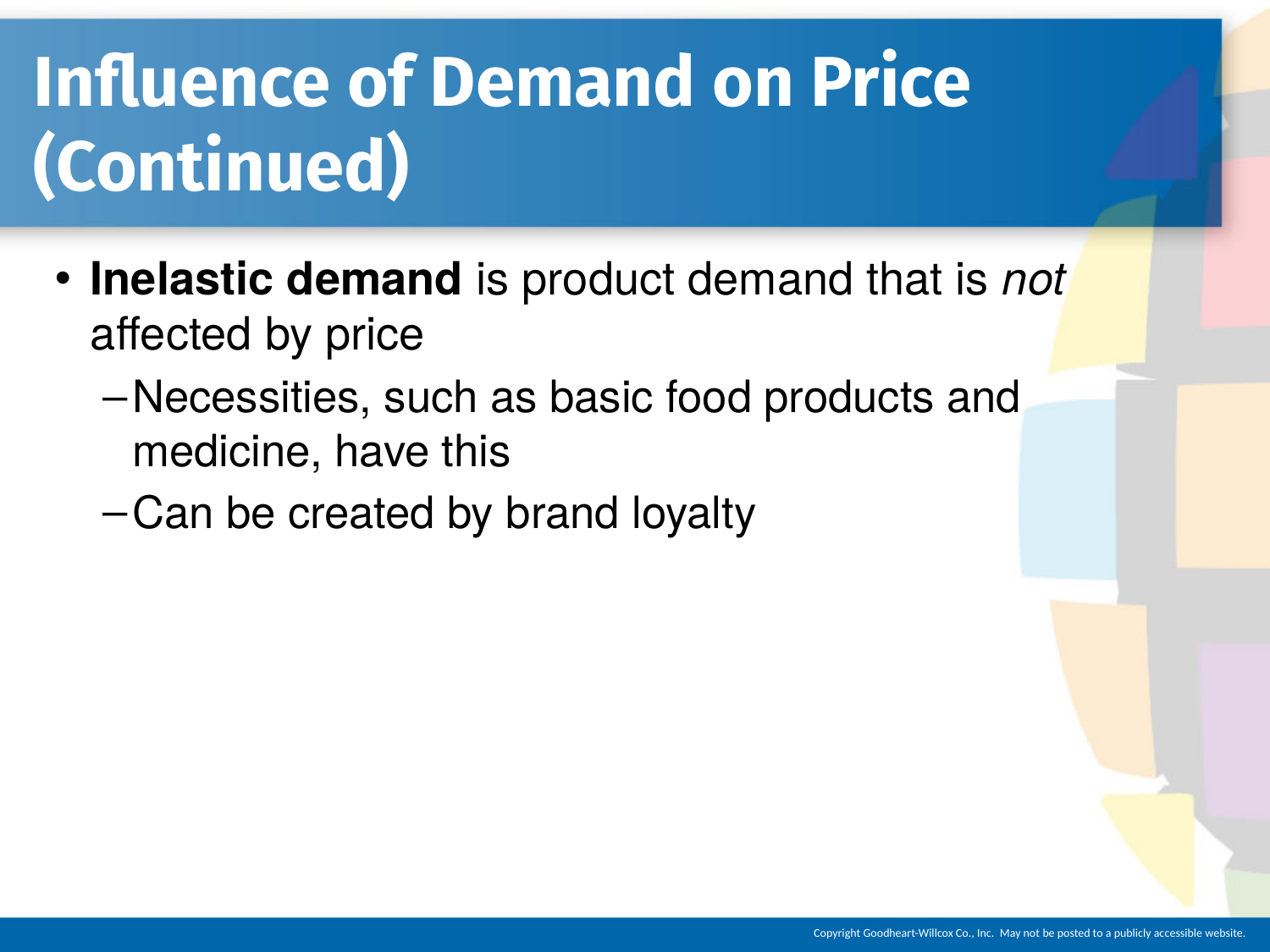

# Influence of Demand on Price (Continued)
Inelastic demand is product demand that is not affected by price
Necessities, such as basic food products and medicine, have this
Can be created by brand loyalty